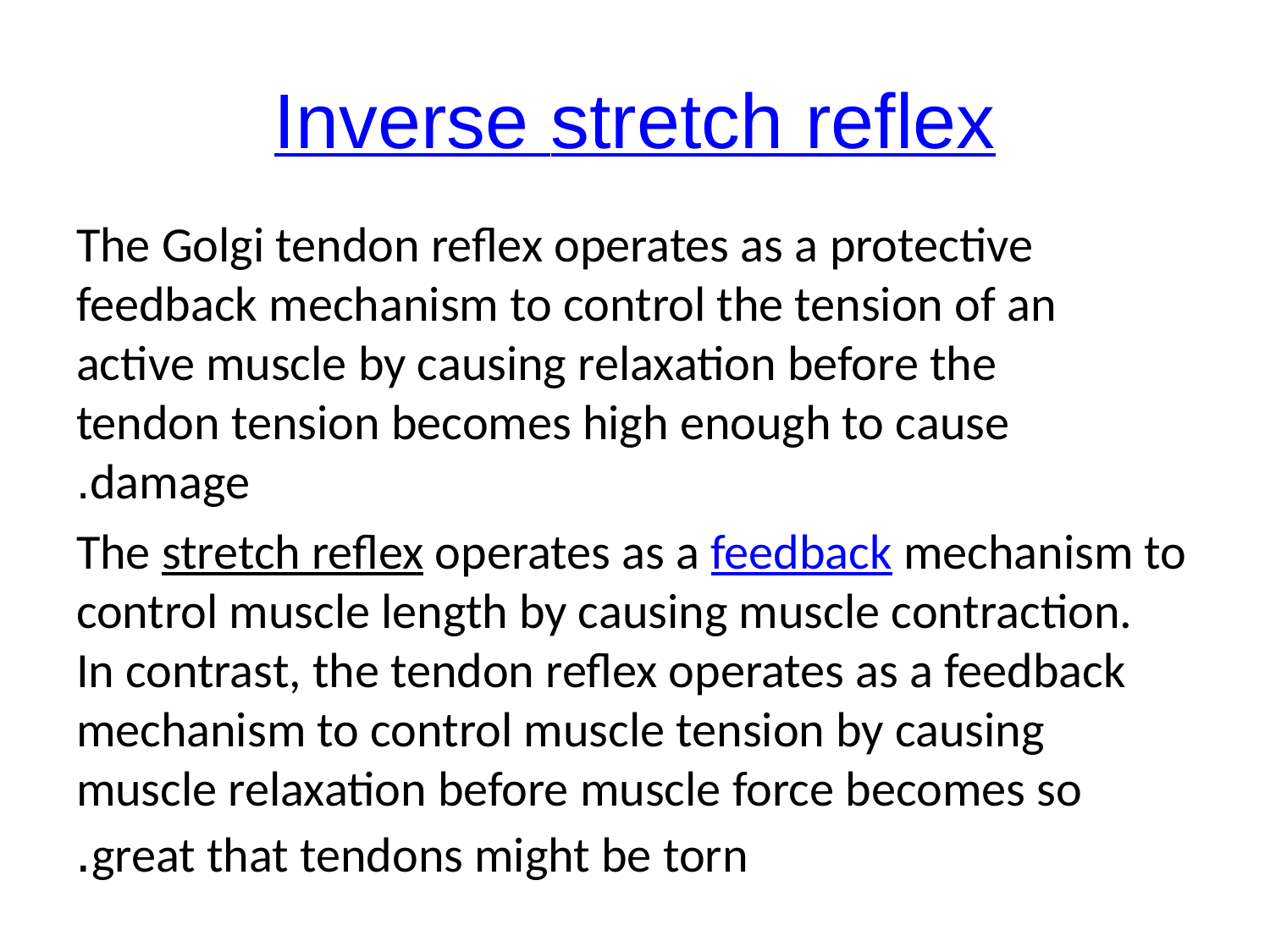

# Inverse stretch reflex
The Golgi tendon reflex operates as a protective feedback mechanism to control the tension of an active muscle by causing relaxation before the tendon tension becomes high enough to cause damage.
The stretch reflex operates as a feedback mechanism to control muscle length by causing muscle contraction. In contrast, the tendon reflex operates as a feedback mechanism to control muscle tension by causing muscle relaxation before muscle force becomes so great that tendons might be torn.